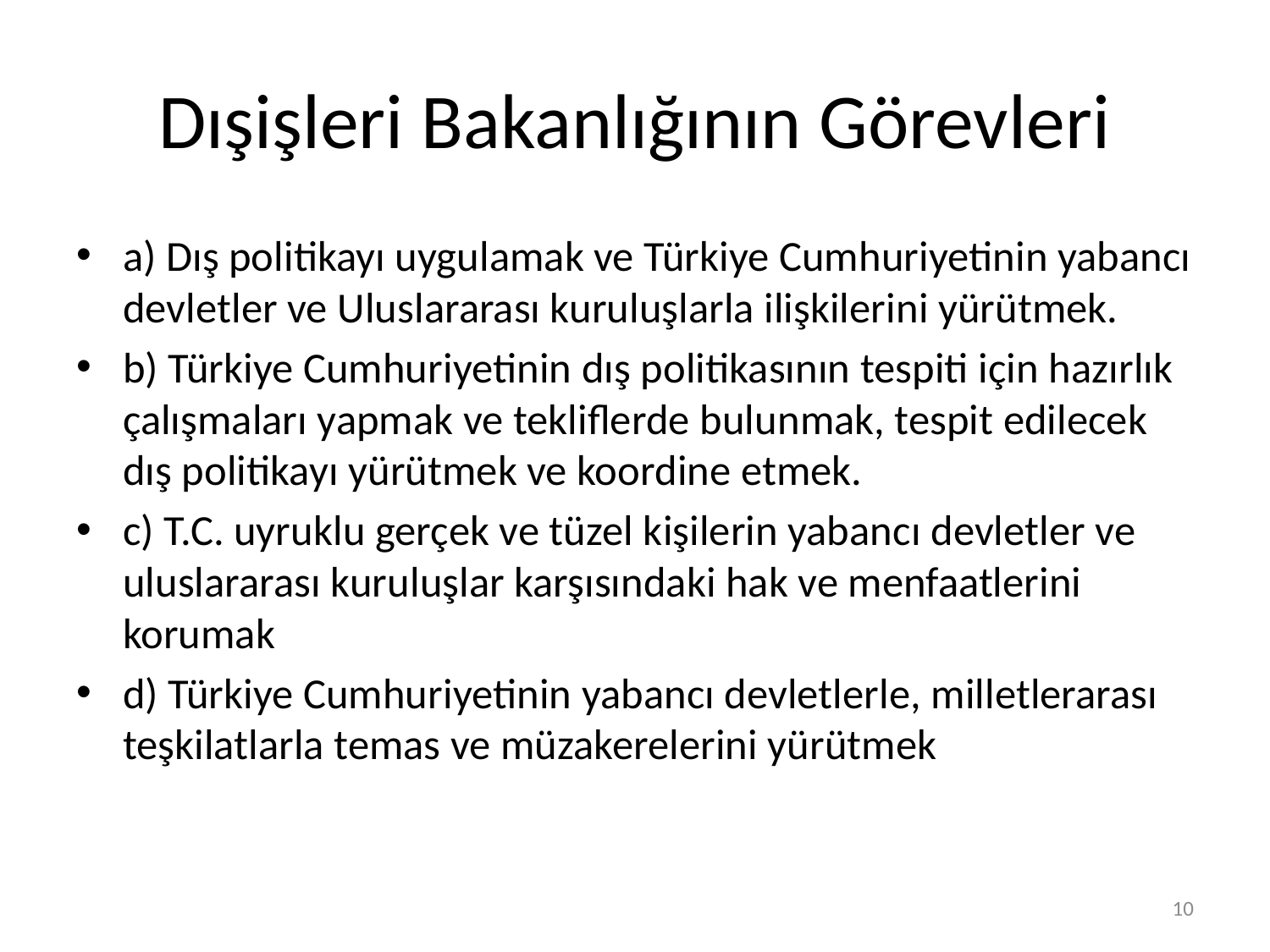

# Dışişleri Bakanlığının Görevleri
a) Dış politikayı uygulamak ve Türkiye Cumhuriyetinin yabancı devletler ve Uluslararası kuruluşlarla ilişkilerini yürütmek.
b) Türkiye Cumhuriyetinin dış politikasının tespiti için hazırlık çalışmaları yapmak ve tekliflerde bulunmak, tespit edilecek dış politikayı yürütmek ve koordine etmek.
c) T.C. uyruklu gerçek ve tüzel kişilerin yabancı devletler ve uluslararası kuruluşlar karşısındaki hak ve menfaatlerini korumak
d) Türkiye Cumhuriyetinin yabancı devletlerle, milletlerarası teşkilatlarla temas ve müzakerelerini yürütmek

10